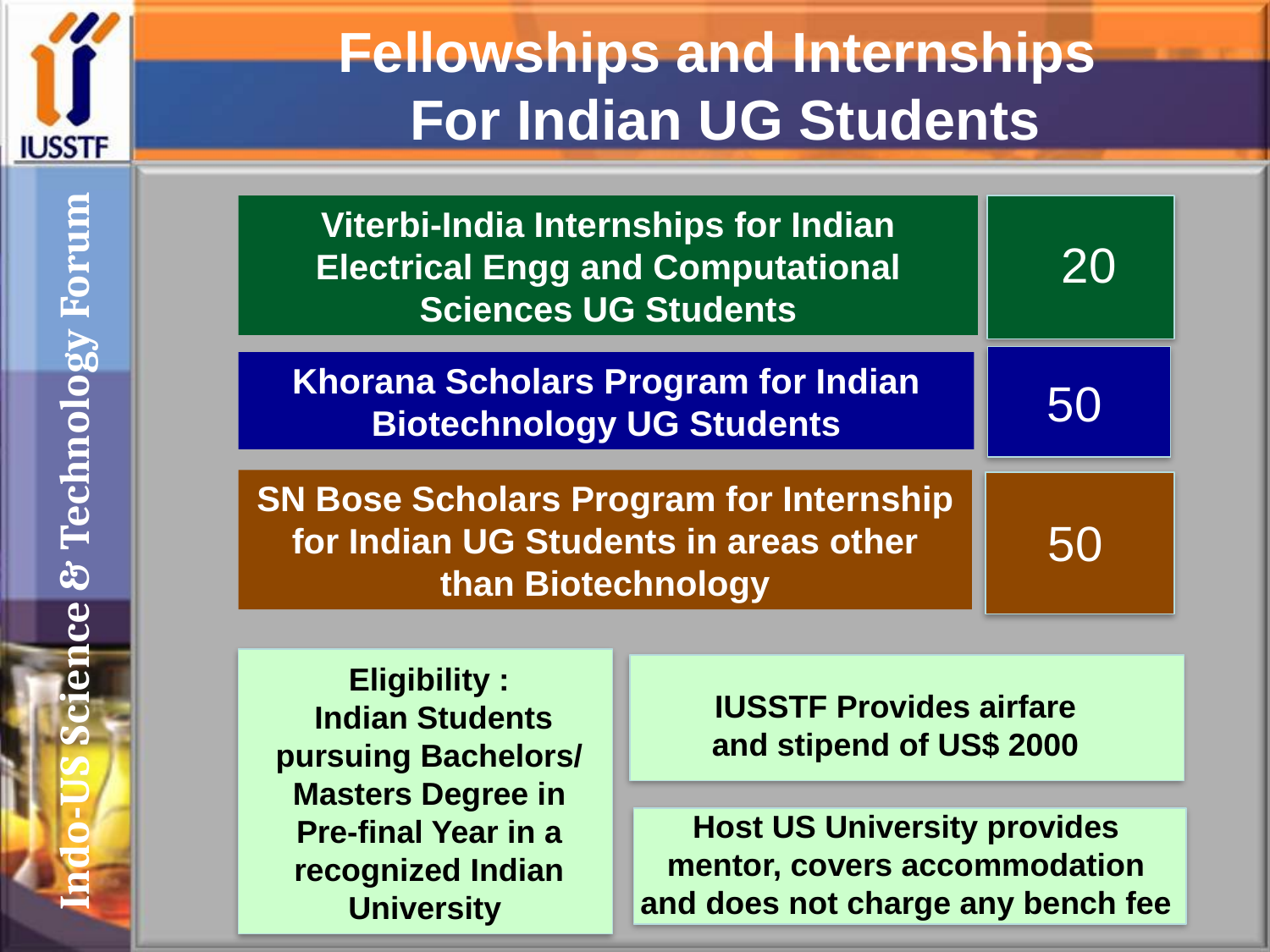

Fellowships and Internships
 For Indian UG Students
Viterbi-India Internships for Indian Electrical Engg and Computational Sciences UG Students

20

50
Khorana Scholars Program for Indian Biotechnology UG Students
SN Bose Scholars Program for Internship for Indian UG Students in areas other than Biotechnology

50
Indo-US Science & Technology Forum

Eligibility :
 Indian Students pursuing Bachelors/ Masters Degree in Pre-final Year in a recognized Indian University

IUSSTF Provides airfare and stipend of US$ 2000
Host US University provides mentor, covers accommodation and does not charge any bench fee